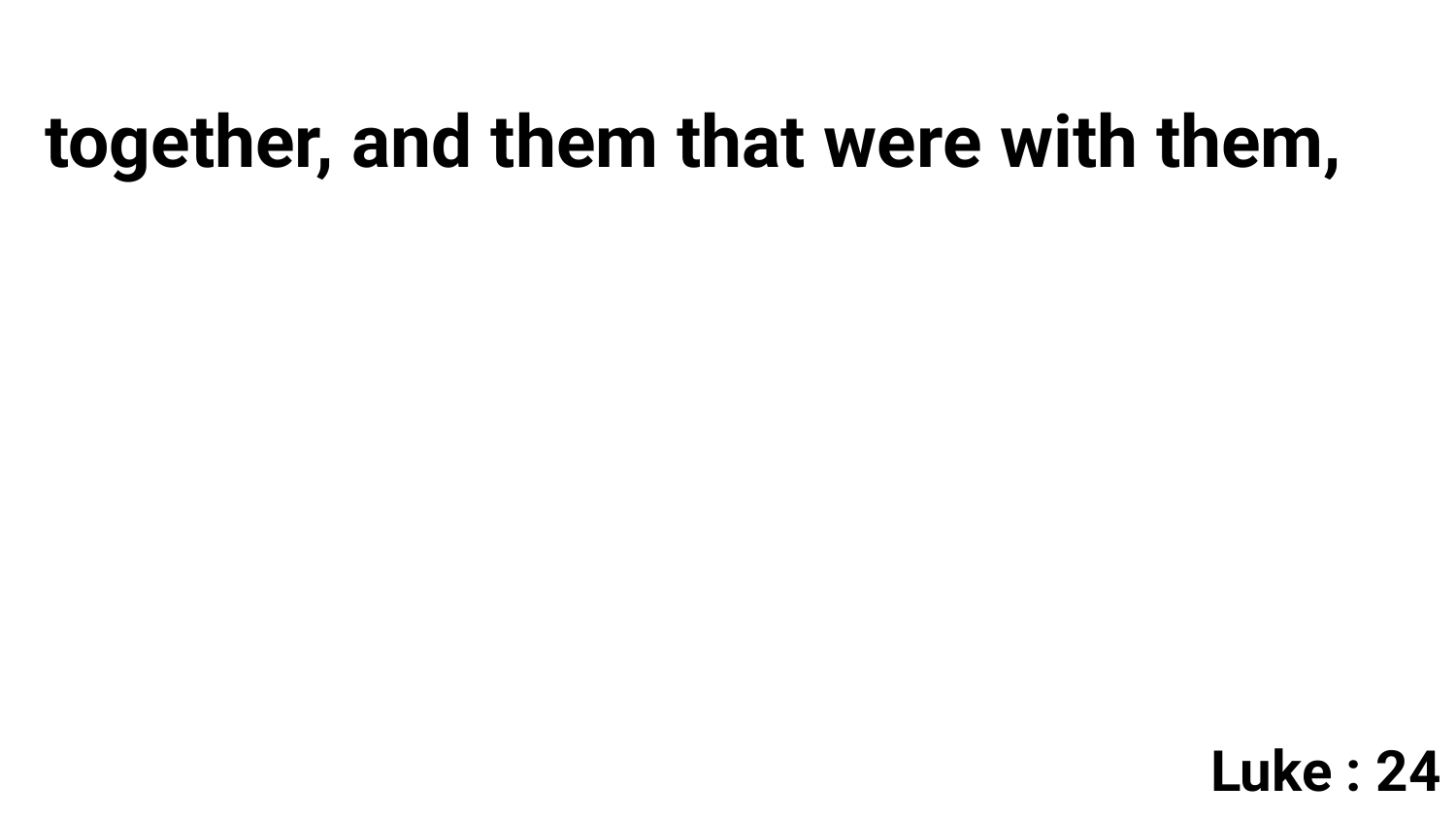

together, and them that were with them,
Luke : 24